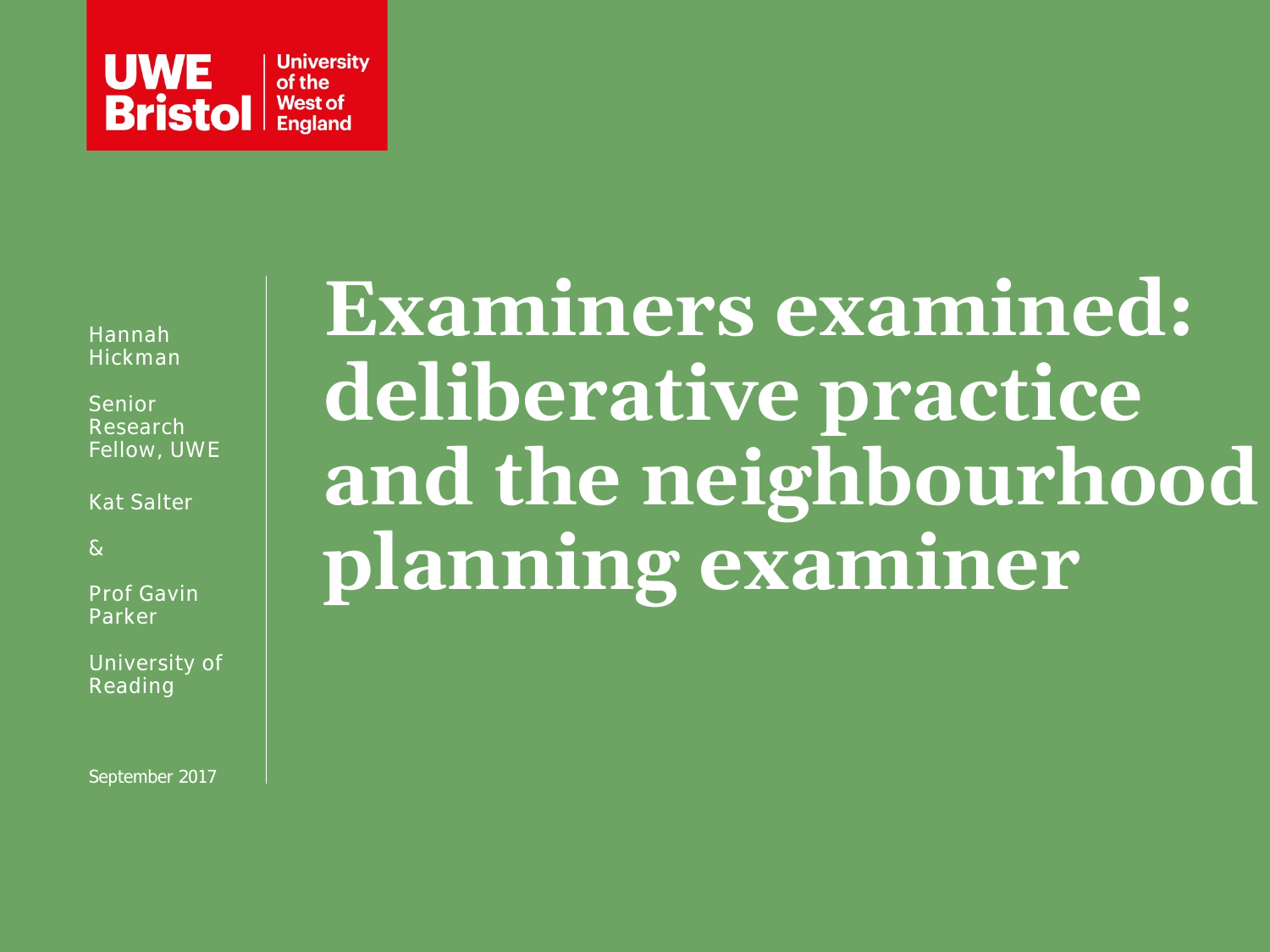

Examiners examined: deliberative practice and the neighbourhood planning examiner

Hannah
Hickman

Senior Research Fellow, UWE

Kat Salter

&

Prof Gavin Parker

University of Reading
September 2017